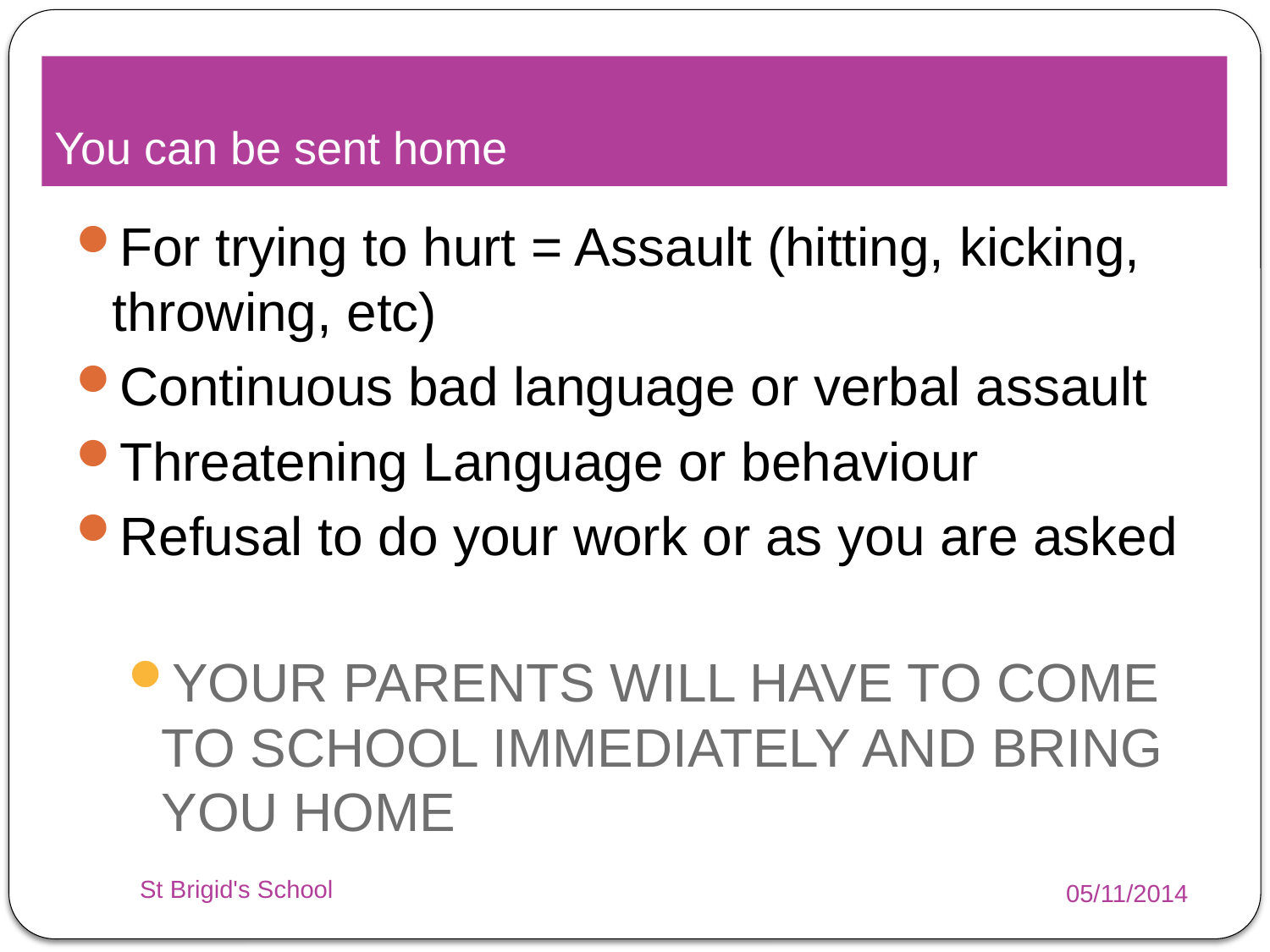

# You can be sent home
For trying to hurt = Assault (hitting, kicking, throwing, etc)
Continuous bad language or verbal assault
Threatening Language or behaviour
Refusal to do your work or as you are asked

YOUR PARENTS WILL HAVE TO COME TO SCHOOL IMMEDIATELY AND BRING YOU HOME
St Brigid's School
05/11/2014
45